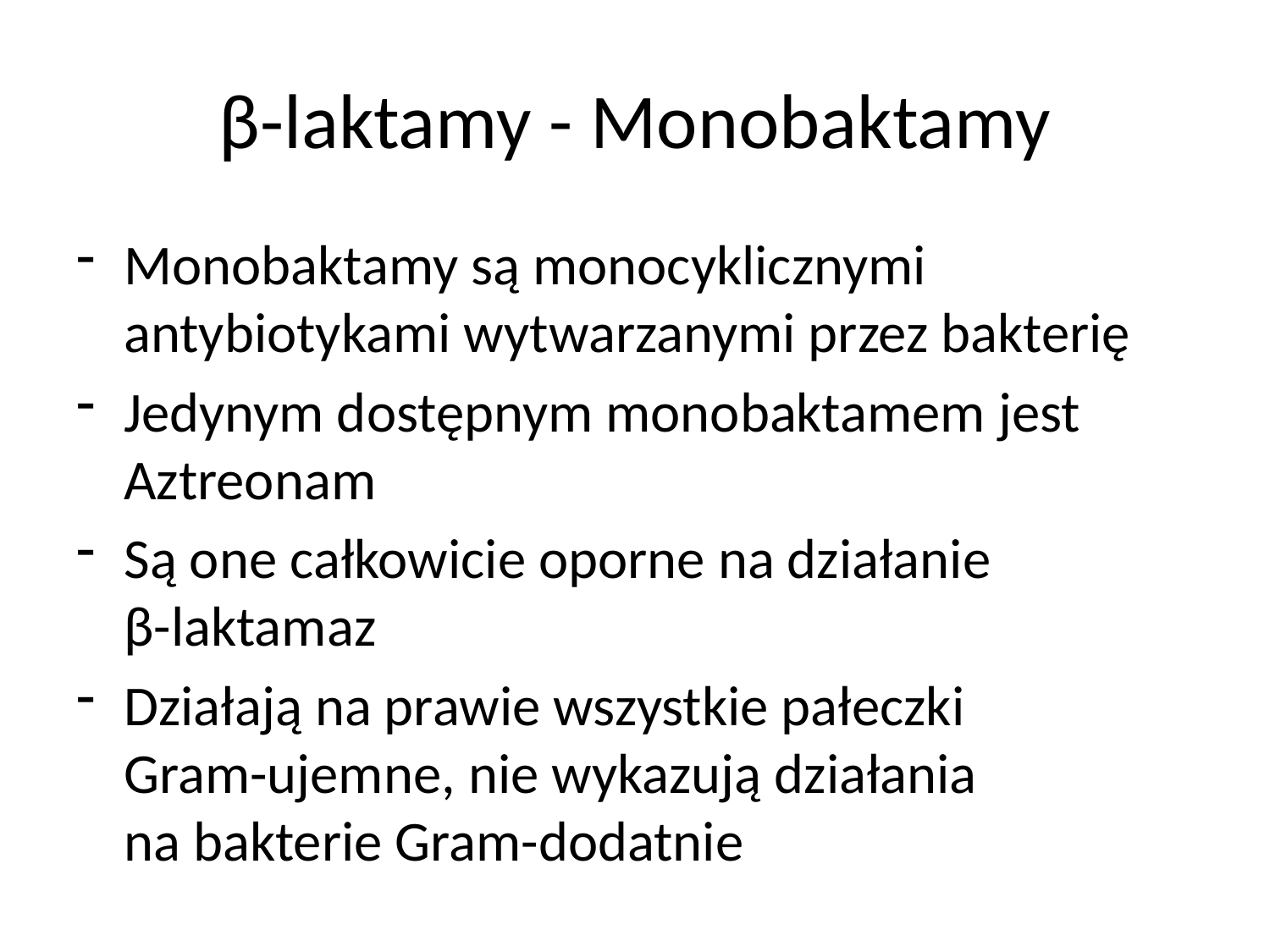

# β-laktamy - Monobaktamy
Monobaktamy są monocyklicznymi antybiotykami wytwarzanymi przez bakterię
Jedynym dostępnym monobaktamem jest Aztreonam
Są one całkowicie oporne na działanie             β-laktamaz
Działają na prawie wszystkie pałeczki        Gram-ujemne, nie wykazują działania             na bakterie Gram-dodatnie